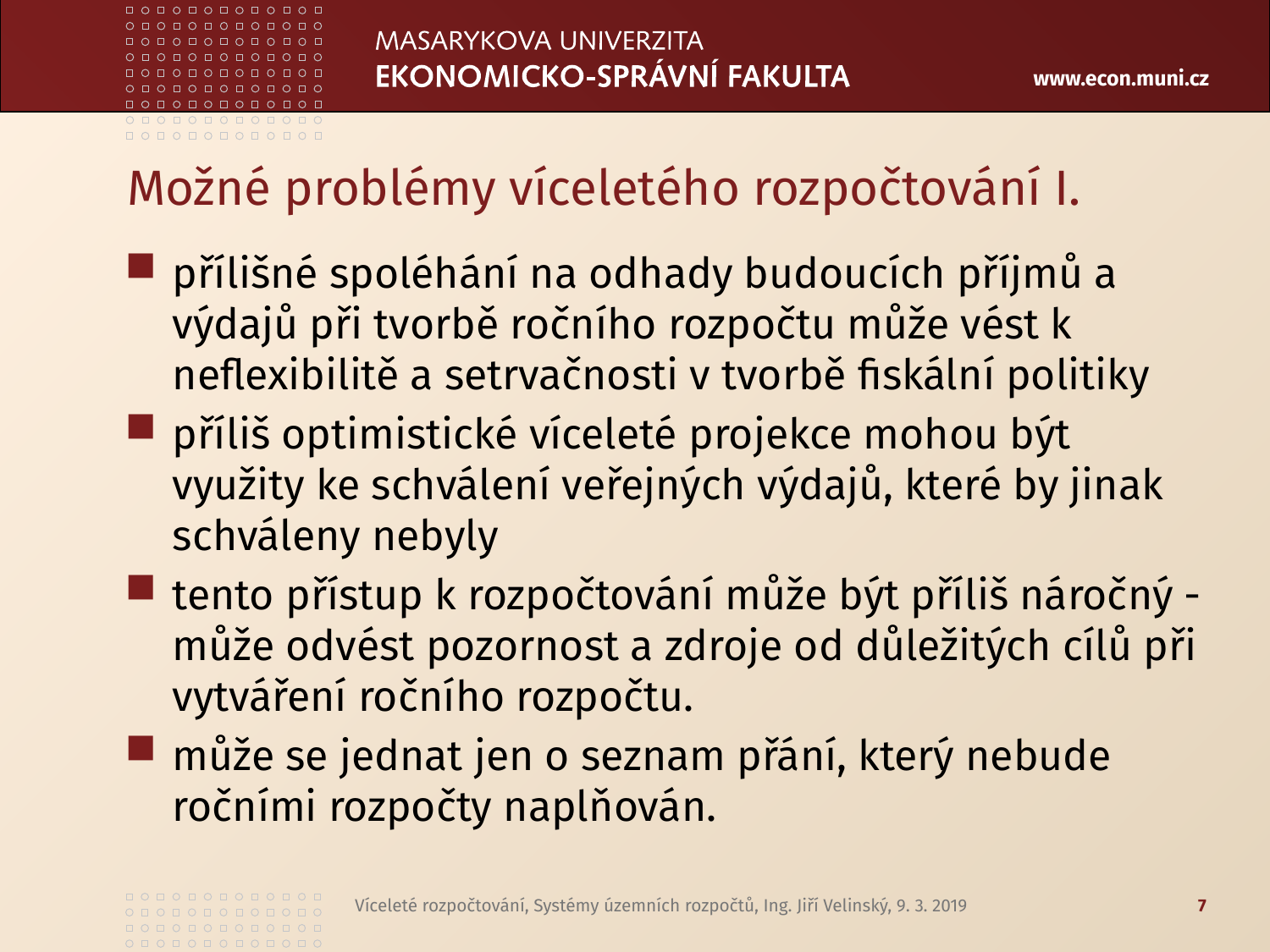

# Možné problémy víceletého rozpočtování I.
přílišné spoléhání na odhady budoucích příjmů a výdajů při tvorbě ročního rozpočtu může vést k neflexibilitě a setrvačnosti v tvorbě fiskální politiky
příliš optimistické víceleté projekce mohou být využity ke schválení veřejných výdajů, které by jinak schváleny nebyly
tento přístup k rozpočtování může být příliš náročný - může odvést pozornost a zdroje od důležitých cílů při vytváření ročního rozpočtu.
může se jednat jen o seznam přání, který nebude ročními rozpočty naplňován.

Víceleté rozpočtování, Systémy územních rozpočtů, Ing. Jiří Velinský, 9. 3. 2019
7